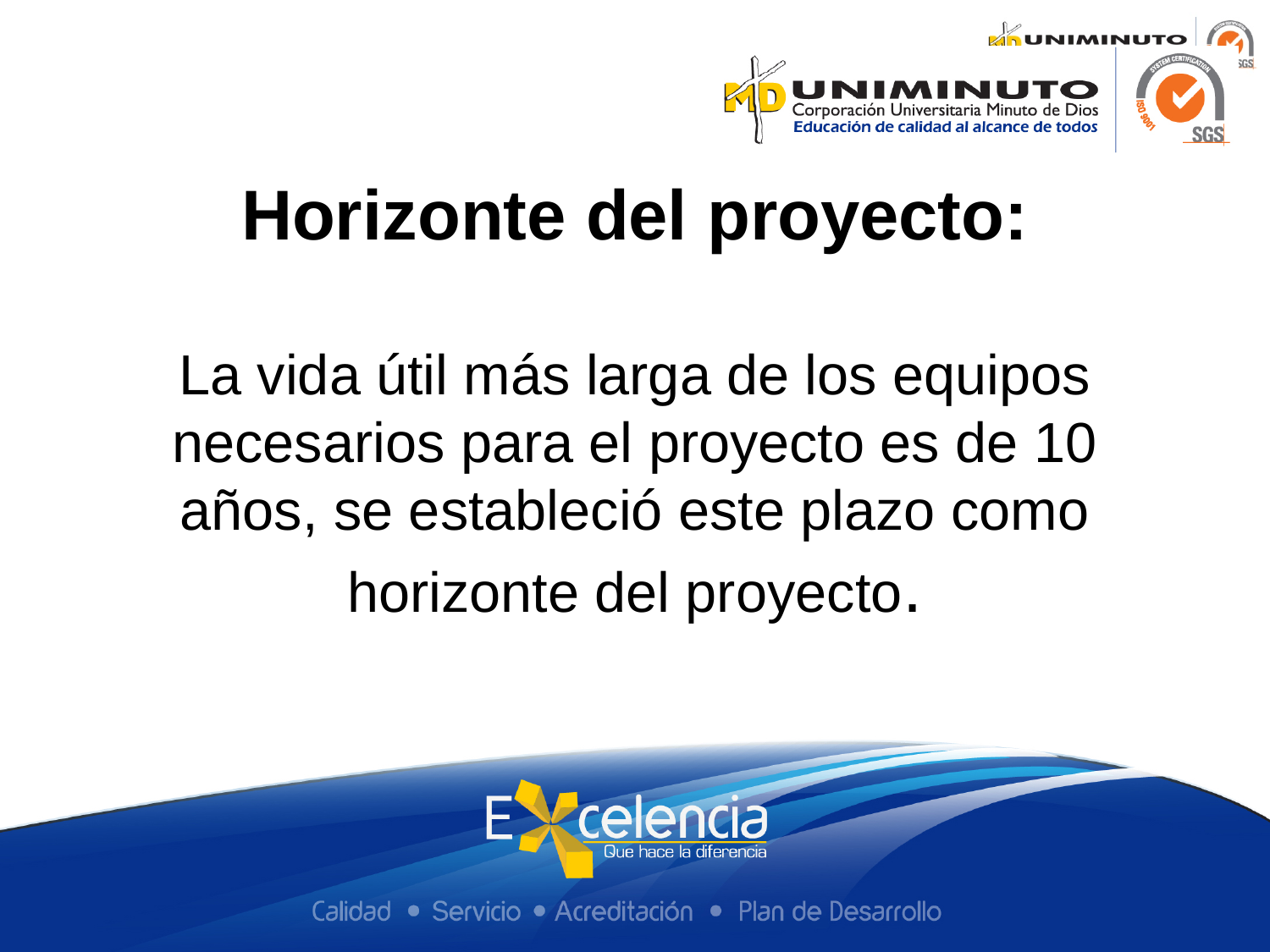

Horizonte del proyecto:
La vida útil más larga de los equipos necesarios para el proyecto es de 10 años, se estableció este plazo como horizonte del proyecto.